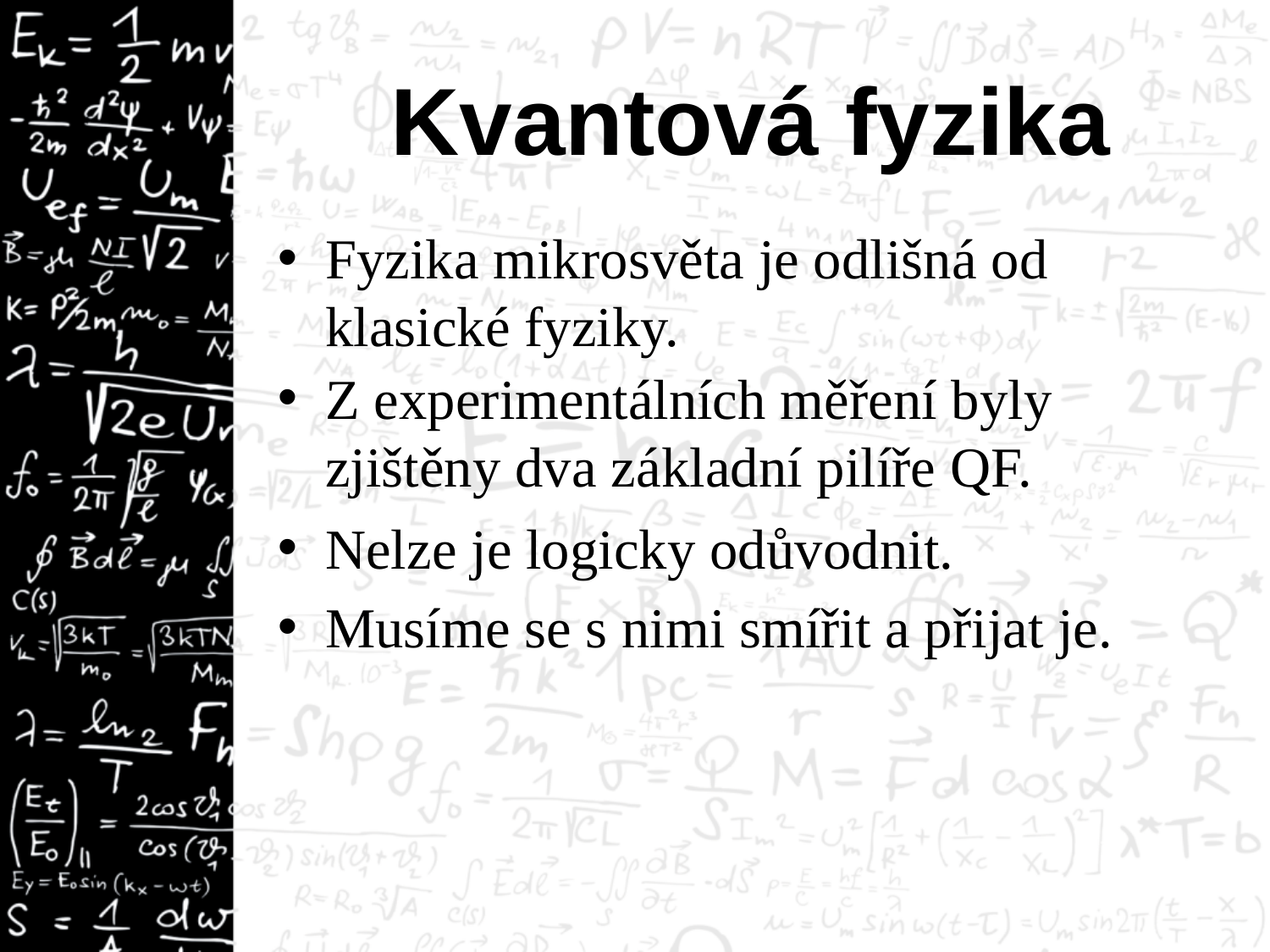

# Kvantová fyzika
Fyzika mikrosvěta je odlišná od klasické fyziky.
Z experimentálních měření byly zjištěny dva základní pilíře QF.
Nelze je logicky odůvodnit.
Musíme se s nimi smířit a přijat je.